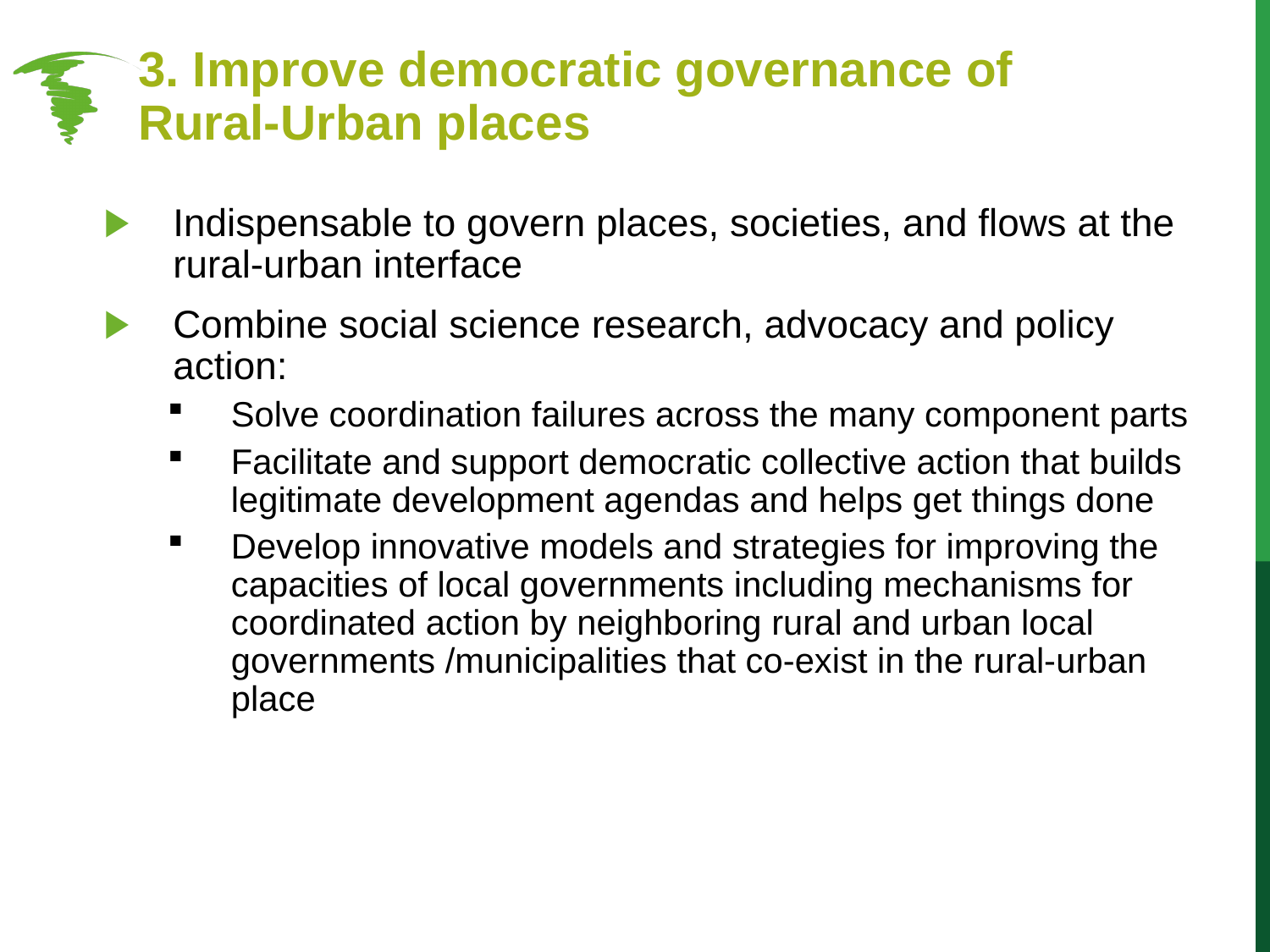

# 3. Improve democratic governance of Rural-Urban places
Indispensable to govern places, societies, and flows at the rural-urban interface
Combine social science research, advocacy and policy action:
Solve coordination failures across the many component parts
Facilitate and support democratic collective action that builds legitimate development agendas and helps get things done
Develop innovative models and strategies for improving the capacities of local governments including mechanisms for coordinated action by neighboring rural and urban local governments /municipalities that co-exist in the rural-urban place